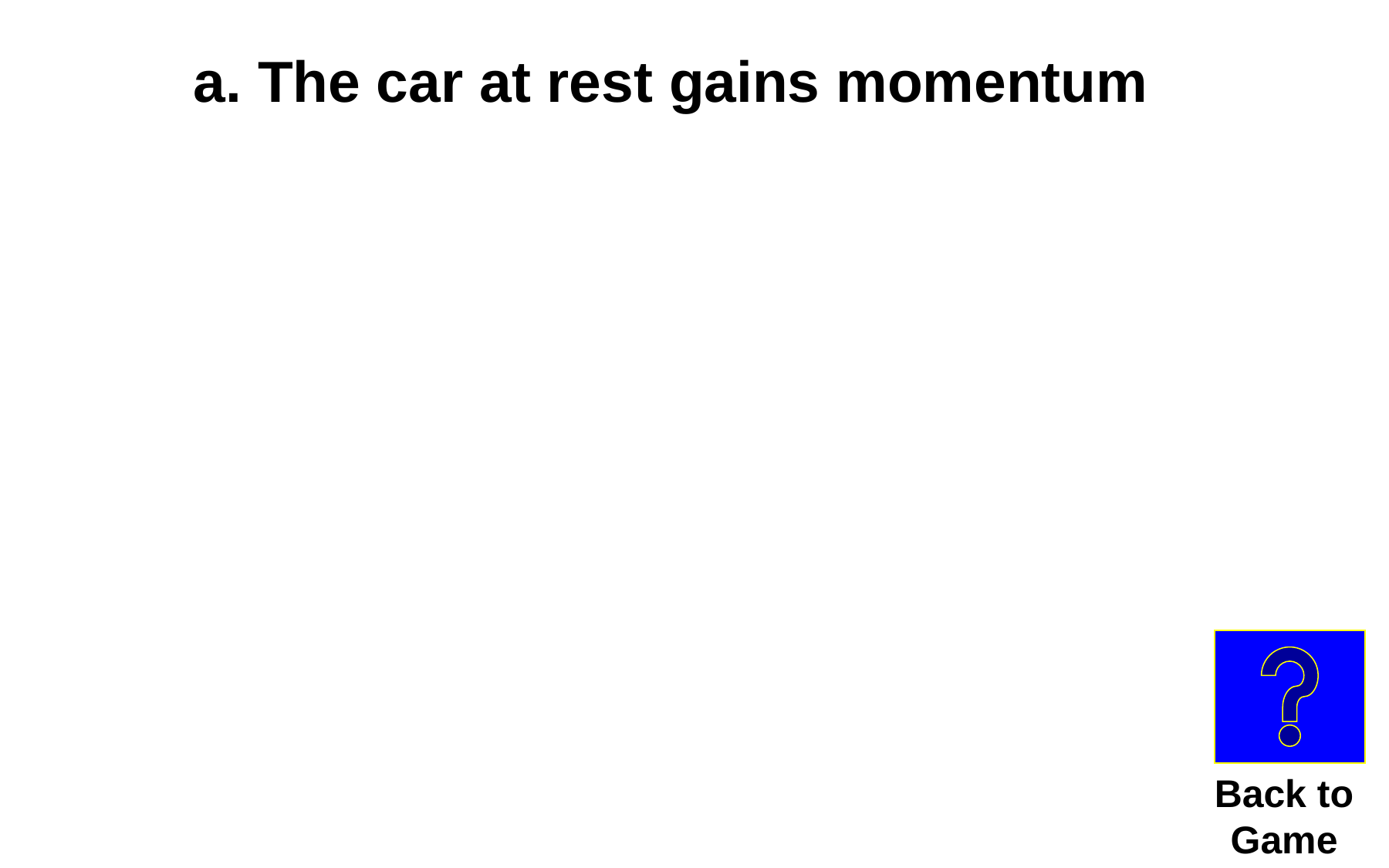

a. The car at rest gains momentum

Back to
Game